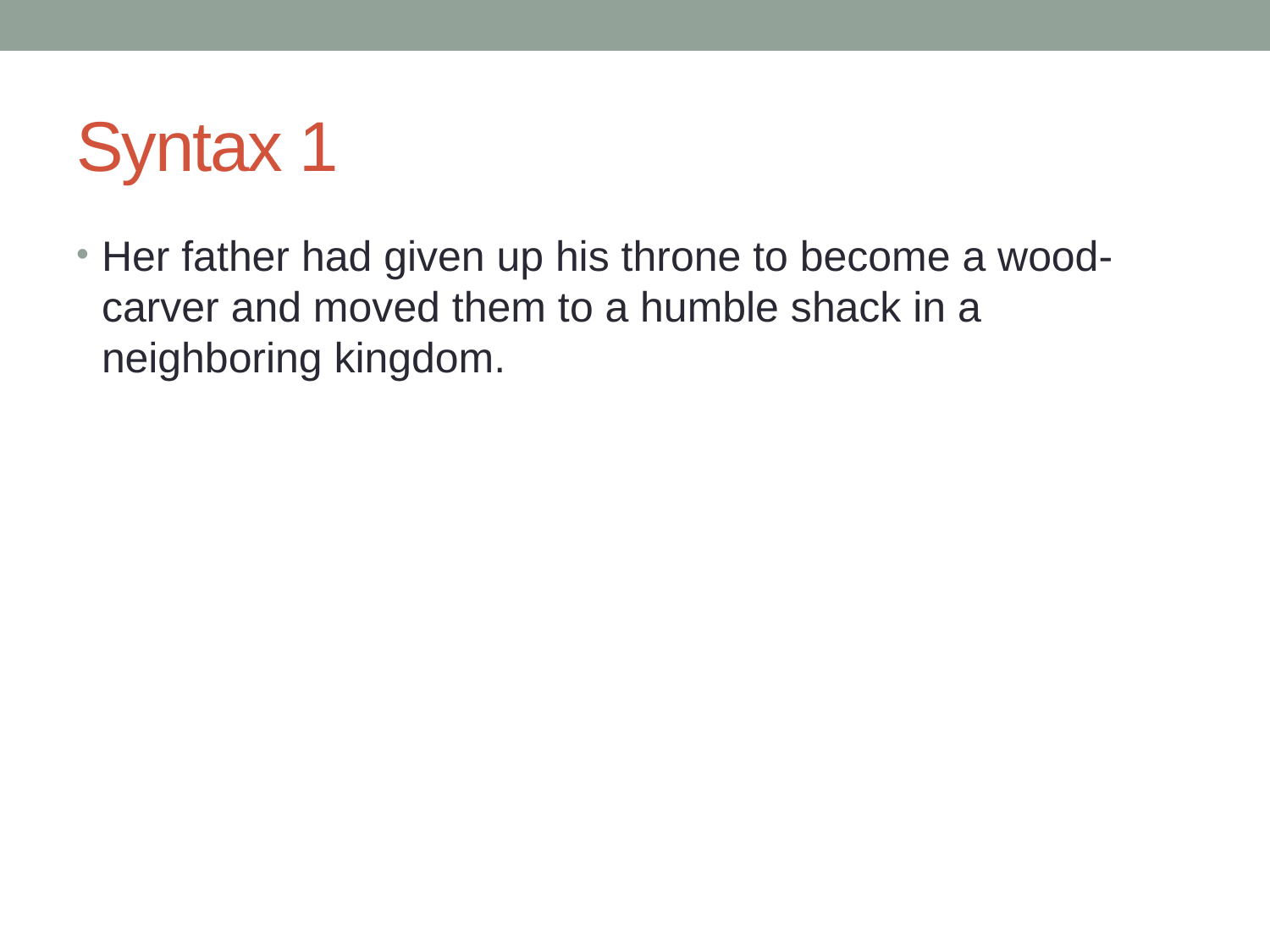

# Syntax 1
Her father had given up his throne to become a wood-carver and moved them to a humble shack in a neighboring kingdom.